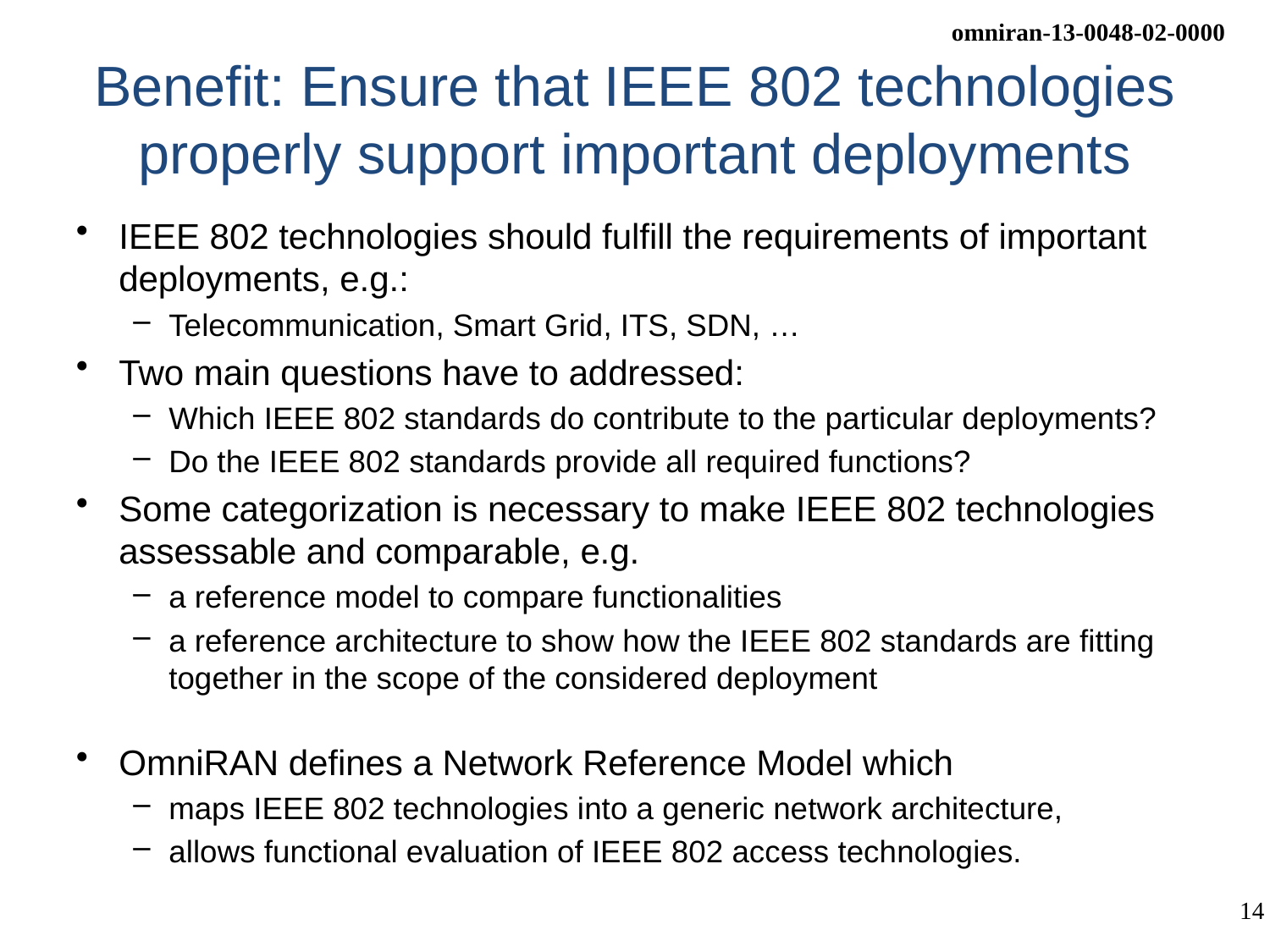

# Benefit: Ensure that IEEE 802 technologies properly support important deployments
IEEE 802 technologies should fulfill the requirements of important deployments, e.g.:
Telecommunication, Smart Grid, ITS, SDN, …
Two main questions have to addressed:
Which IEEE 802 standards do contribute to the particular deployments?
Do the IEEE 802 standards provide all required functions?
Some categorization is necessary to make IEEE 802 technologies assessable and comparable, e.g.
a reference model to compare functionalities
a reference architecture to show how the IEEE 802 standards are fitting together in the scope of the considered deployment
OmniRAN defines a Network Reference Model which
maps IEEE 802 technologies into a generic network architecture,
allows functional evaluation of IEEE 802 access technologies.